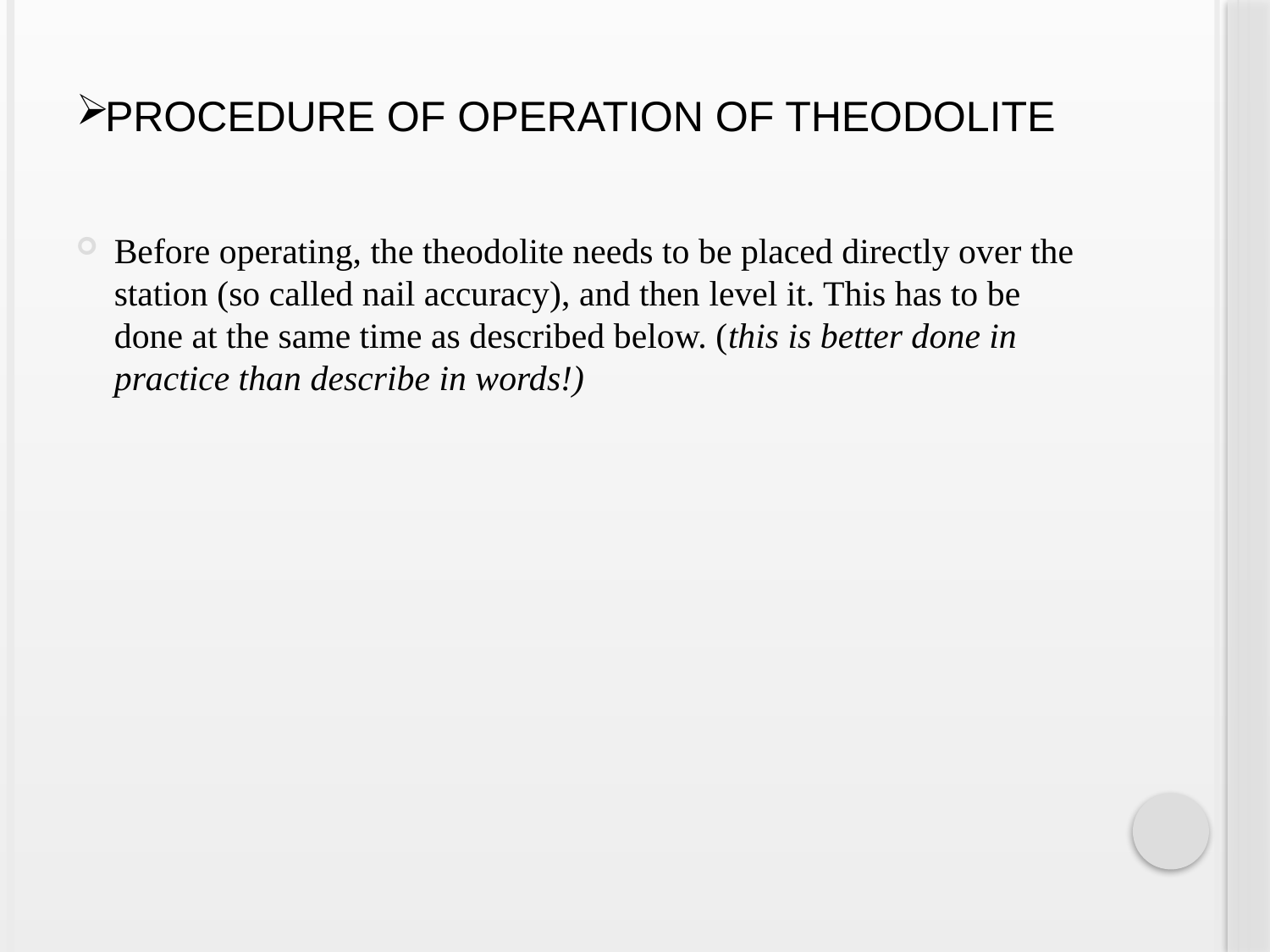

# Procedure Of Operation Of Theodolite
Before operating, the theodolite needs to be placed directly over the station (so called nail accuracy), and then level it. This has to be done at the same time as described below. (this is better done in practice than describe in words!)